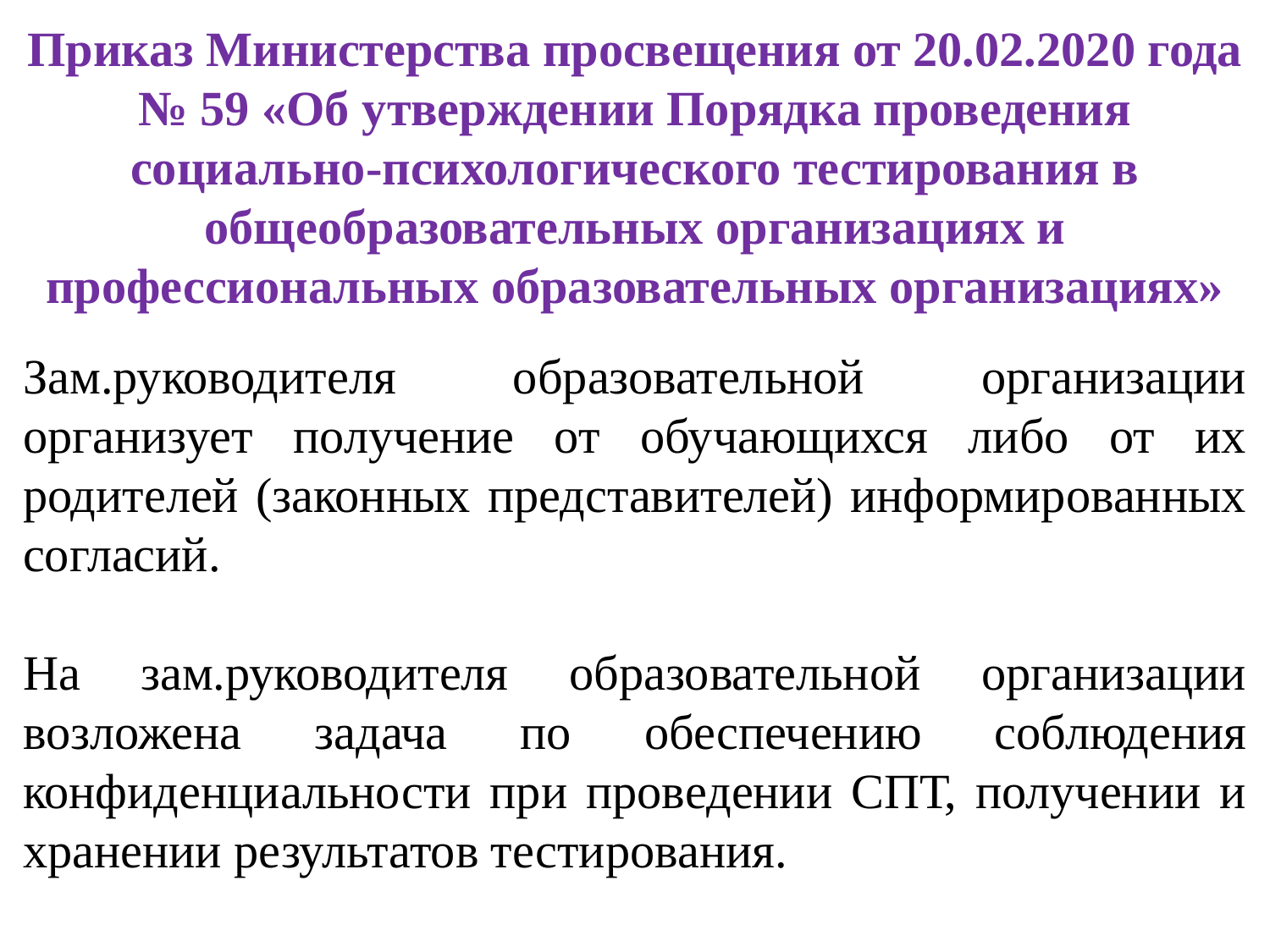

Приказ Министерства просвещения от 20.02.2020 года № 59 «Об утверждении Порядка проведения социально-психологического тестирования в общеобразовательных организациях и профессиональных образовательных организациях»
Зам.руководителя образовательной организации организует получение от обучающихся либо от их родителей (законных представителей) информированных согласий.

На зам.руководителя образовательной организации возложена задача по обеспечению соблюдения конфиденциальности при проведении СПТ, получении и хранении результатов тестирования.